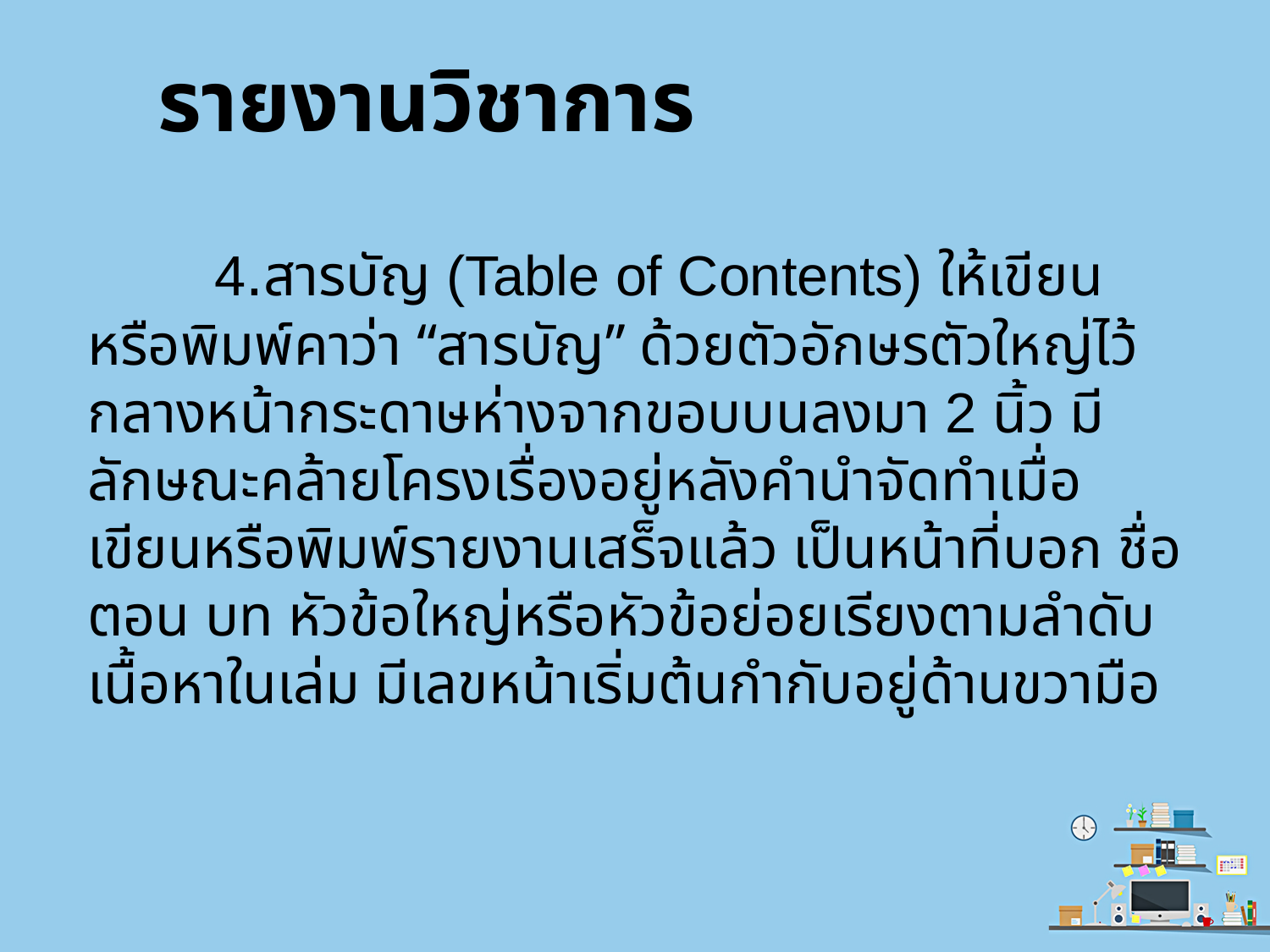

# รายงานวิชาการ
	4.สารบัญ (Table of Contents) ให้เขียนหรือพิมพ์คาว่า “สารบัญ” ด้วยตัวอักษรตัวใหญ่ไว้กลางหน้ากระดาษห่างจากขอบบนลงมา 2 นิ้ว มีลักษณะคล้ายโครงเรื่องอยู่หลังคำนำจัดทำเมื่อเขียนหรือพิมพ์รายงานเสร็จแล้ว เป็นหน้าที่บอก ชื่อตอน บท หัวข้อใหญ่หรือหัวข้อย่อยเรียงตามลำดับเนื้อหาในเล่ม มีเลขหน้าเริ่มต้นกำกับอยู่ด้านขวามือ